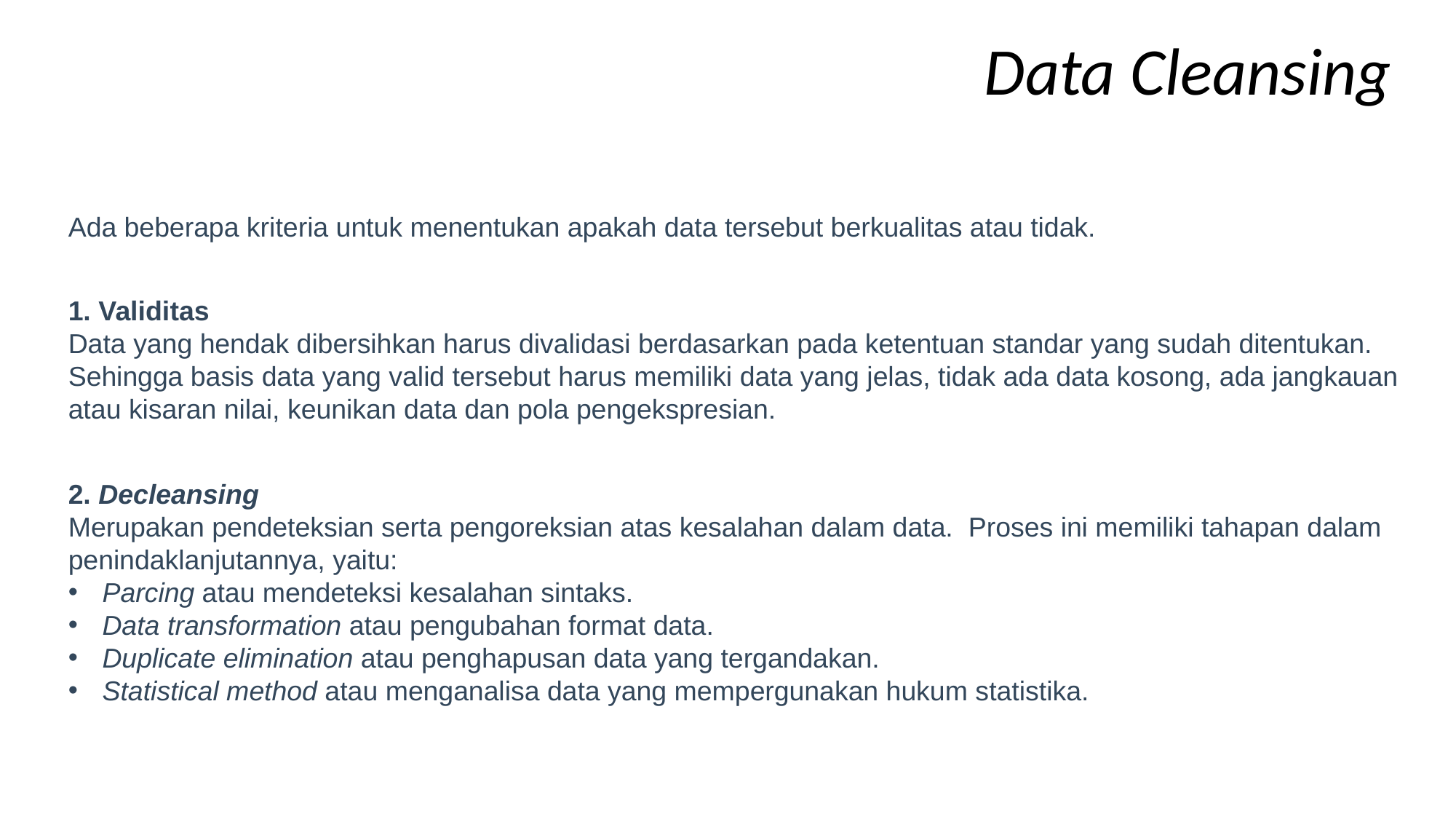

Data Cleansing
Ada beberapa kriteria untuk menentukan apakah data tersebut berkualitas atau tidak.
1. Validitas
Data yang hendak dibersihkan harus divalidasi berdasarkan pada ketentuan standar yang sudah ditentukan. Sehingga basis data yang valid tersebut harus memiliki data yang jelas, tidak ada data kosong, ada jangkauan atau kisaran nilai, keunikan data dan pola pengekspresian.
2. Decleansing
Merupakan pendeteksian serta pengoreksian atas kesalahan dalam data.  Proses ini memiliki tahapan dalam penindaklanjutannya, yaitu:
Parcing atau mendeteksi kesalahan sintaks.
Data transformation atau pengubahan format data.
Duplicate elimination atau penghapusan data yang tergandakan.
Statistical method atau menganalisa data yang mempergunakan hukum statistika.